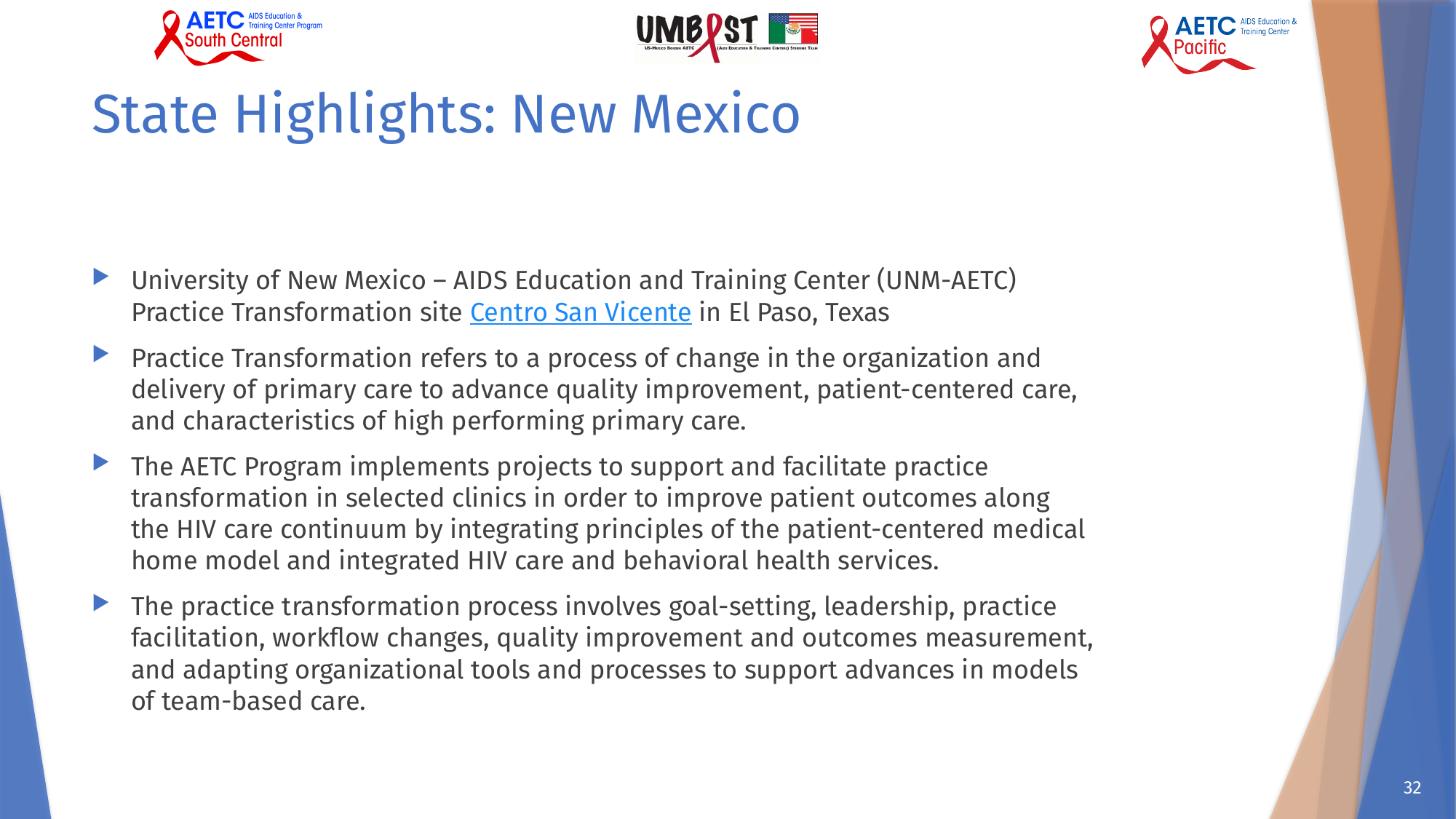

# State Highlights: New Mexico
University of New Mexico – AIDS Education and Training Center (UNM-AETC) Practice Transformation site Centro San Vicente in El Paso, Texas
Practice Transformation refers to a process of change in the organization and delivery of primary care to advance quality improvement, patient-centered care, and characteristics of high performing primary care.
The AETC Program implements projects to support and facilitate practice transformation in selected clinics in order to improve patient outcomes along the HIV care continuum by integrating principles of the patient-centered medical home model and integrated HIV care and behavioral health services.
The practice transformation process involves goal-setting, leadership, practice facilitation, workflow changes, quality improvement and outcomes measurement, and adapting organizational tools and processes to support advances in models of team-based care.
32